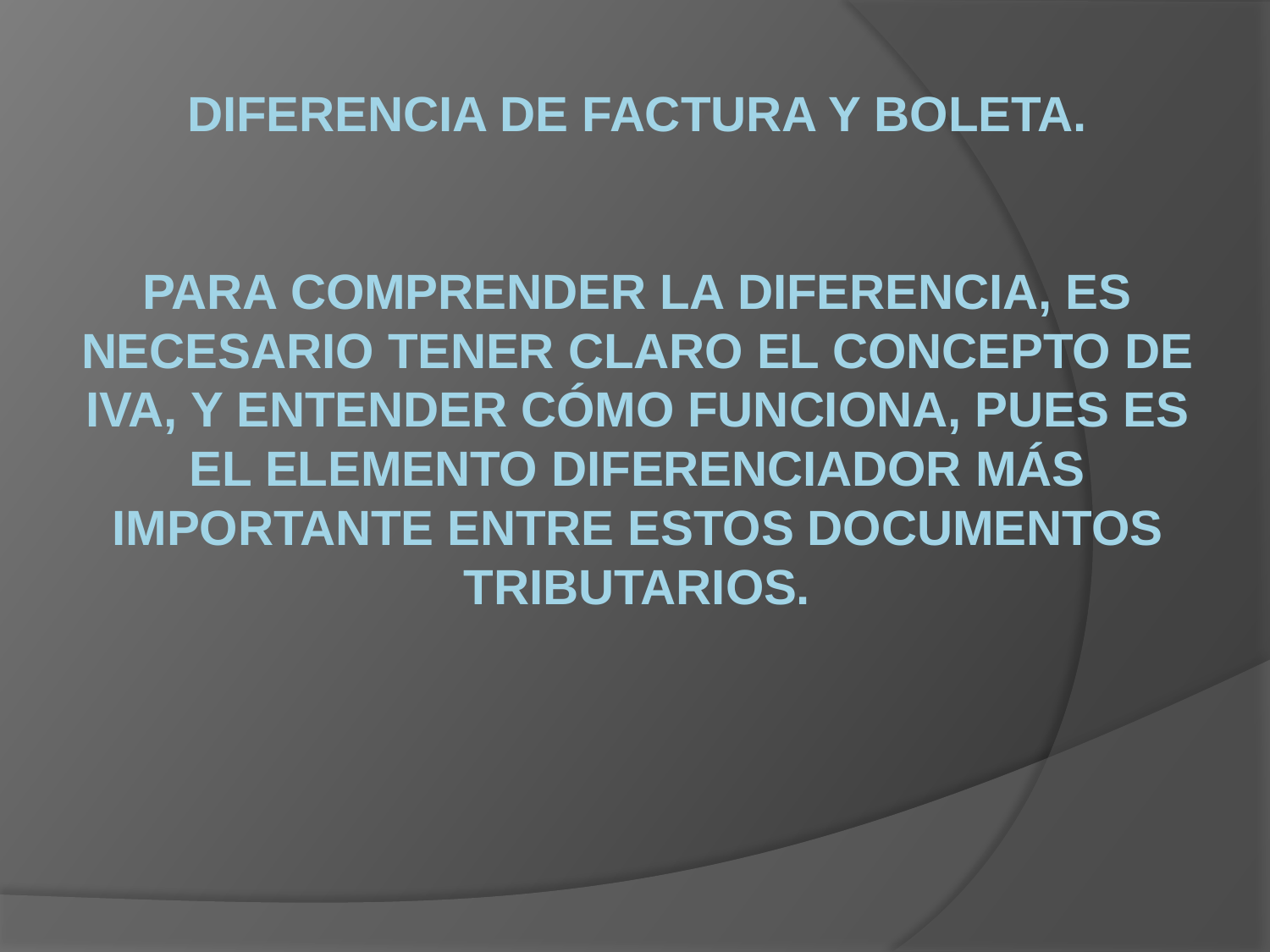

# Diferencia de Factura y boleta. Para comprender la diferencia, es necesario tener claro el concepto de IVA, y entender cómo funciona, pues es el elemento diferenciador más importante entre estos documentos tributarios.